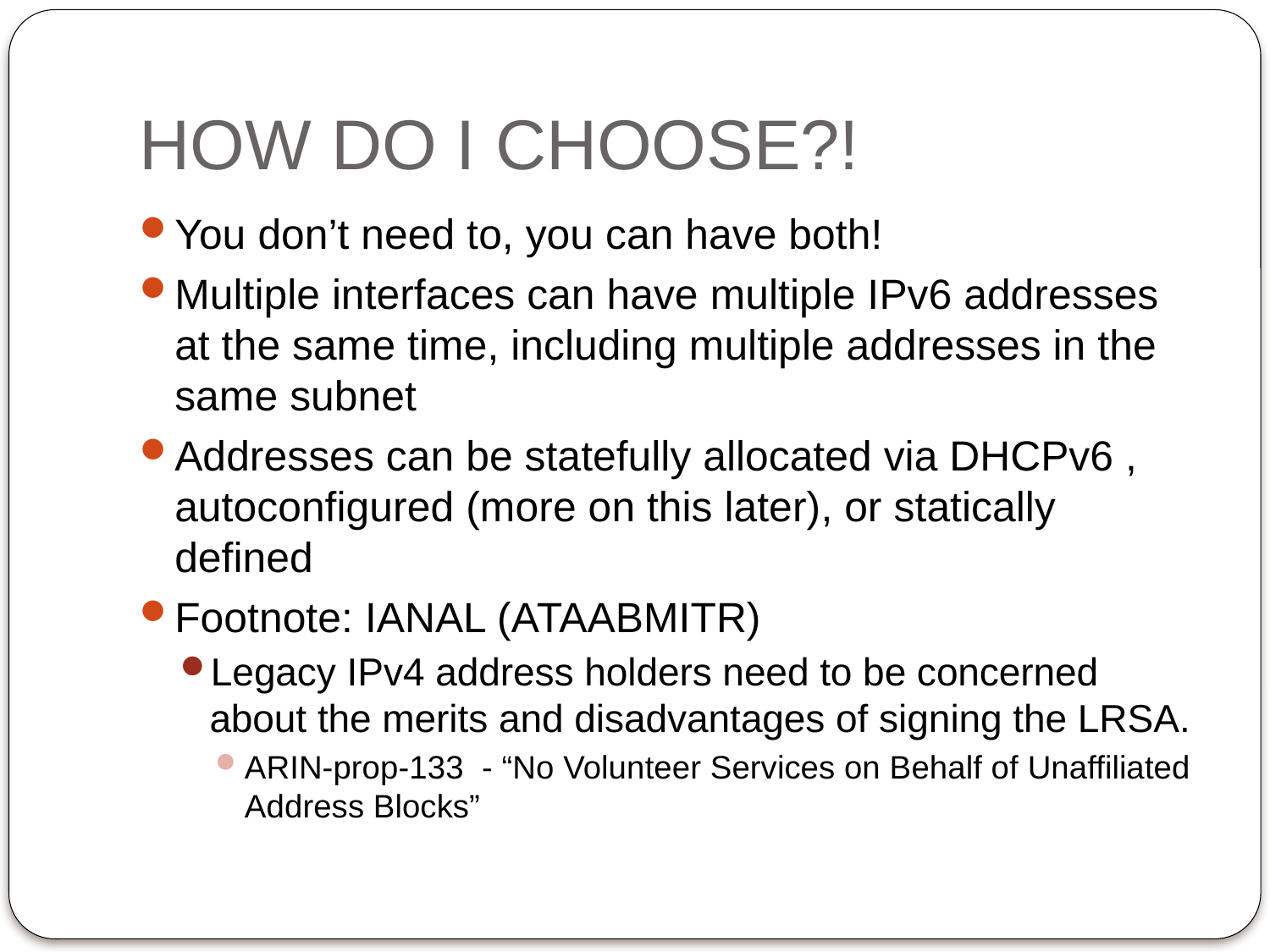

# HOW DO I CHOOSE?!
You don’t need to, you can have both!
Multiple interfaces can have multiple IPv6 addresses at the same time, including multiple addresses in the same subnet
Addresses can be statefully allocated via DHCPv6 ,  autoconfigured (more on this later), or statically defined
Footnote: IANAL (ATAABMITR)
Legacy IPv4 address holders need to be concerned about the merits and disadvantages of signing the LRSA.
ARIN-prop-133  - “No Volunteer Services on Behalf of Unaffiliated Address Blocks”